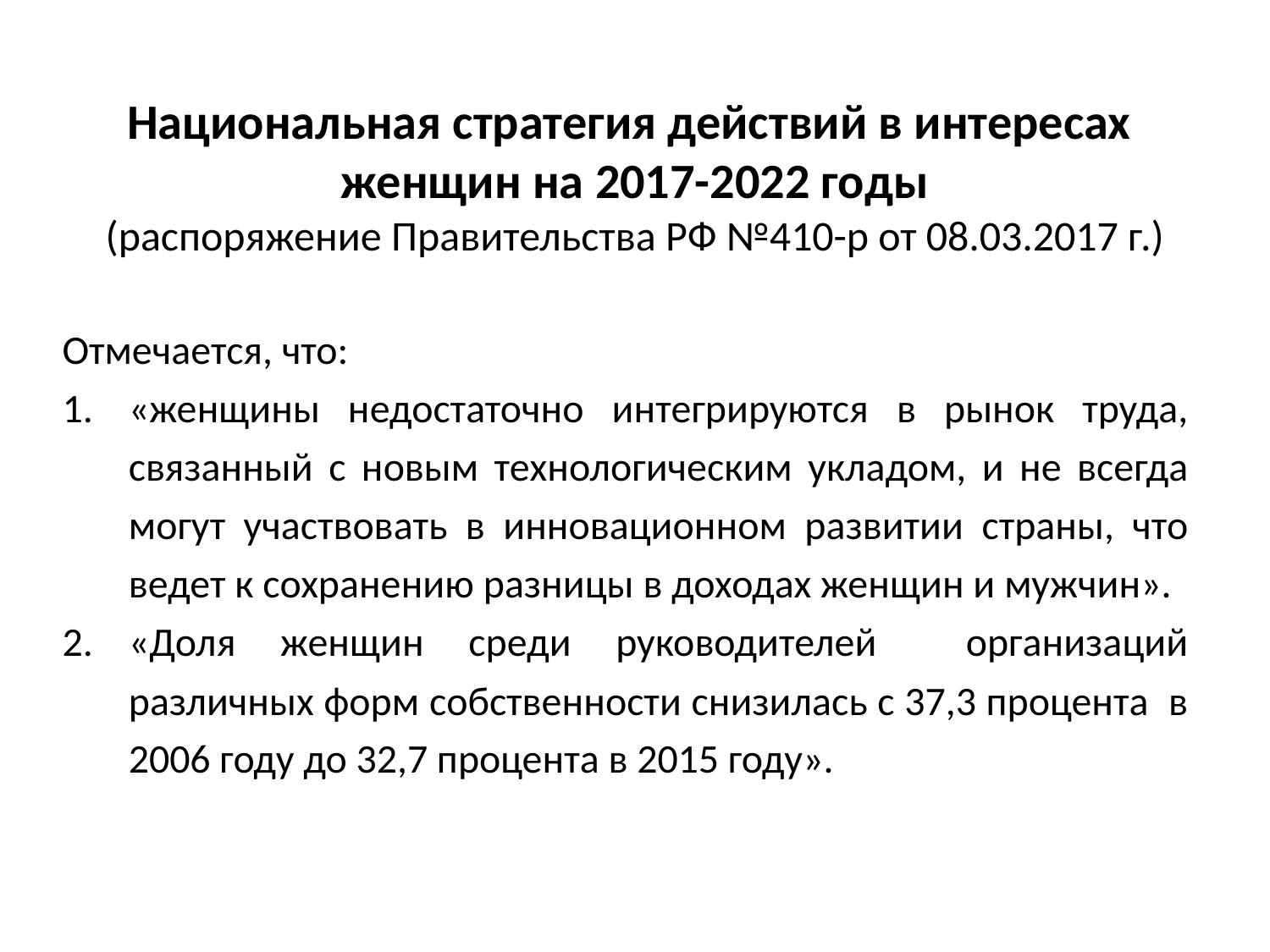

# Национальная стратегия действий в интересах женщин на 2017-2022 годы (распоряжение Правительства РФ №410-р от 08.03.2017 г.)
Отмечается, что:
«женщины недостаточно интегрируются в рынок труда, связанный с новым технологическим укладом, и не всегда могут участвовать в инновационном развитии страны, что ведет к сохранению разницы в доходах женщин и мужчин».
«Доля женщин среди руководителей  организаций различных форм собственности снизилась с 37,3 процента  в 2006 году до 32,7 процента в 2015 году».